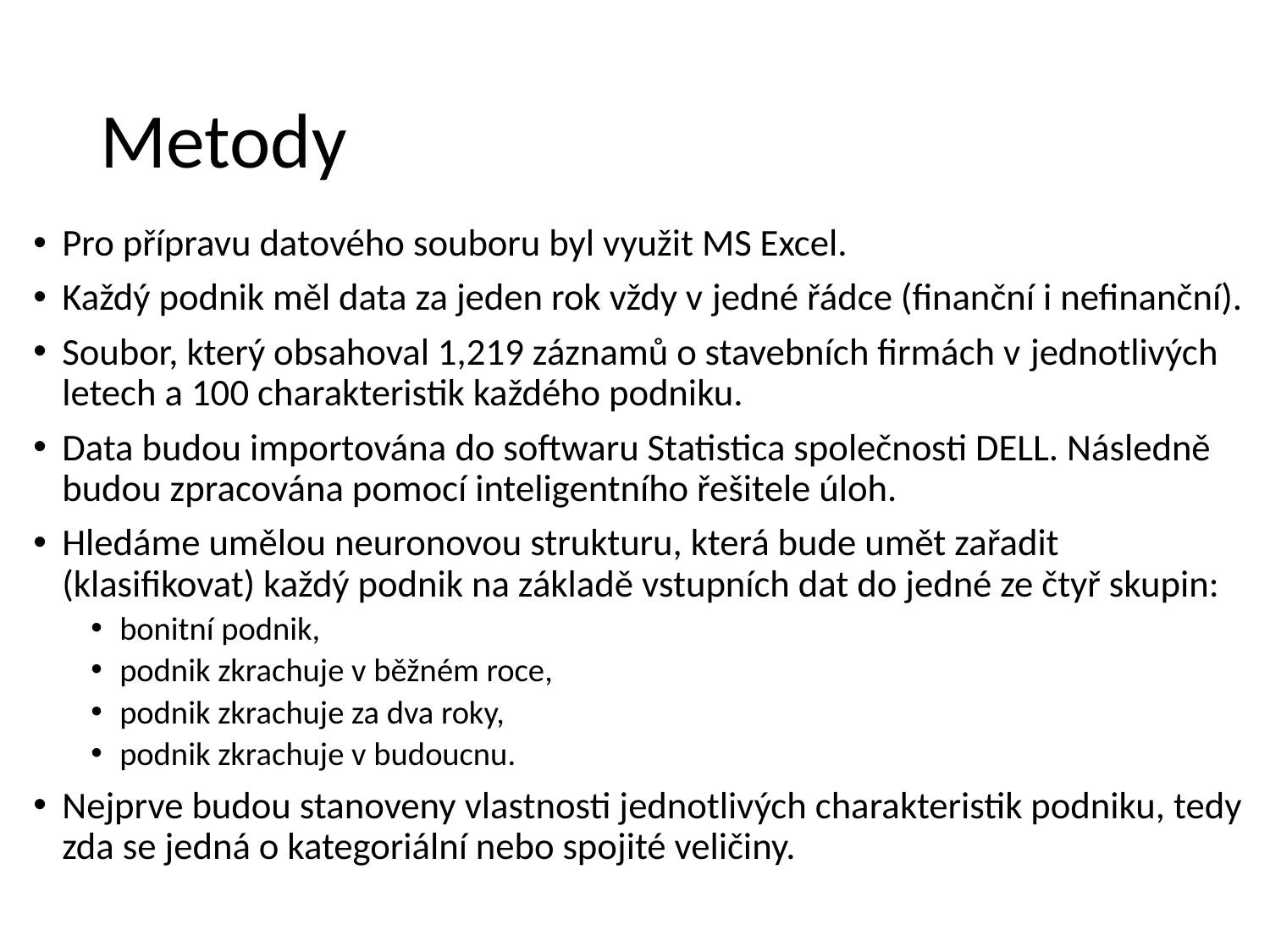

# Metody
Pro přípravu datového souboru byl využit MS Excel.
Každý podnik měl data za jeden rok vždy v jedné řádce (finanční i nefinanční).
Soubor, který obsahoval 1,219 záznamů o stavebních firmách v jednotlivých letech a 100 charakteristik každého podniku.
Data budou importována do softwaru Statistica společnosti DELL. Následně budou zpracována pomocí inteligentního řešitele úloh.
Hledáme umělou neuronovou strukturu, která bude umět zařadit (klasifikovat) každý podnik na základě vstupních dat do jedné ze čtyř skupin:
bonitní podnik,
podnik zkrachuje v běžném roce,
podnik zkrachuje za dva roky,
podnik zkrachuje v budoucnu.
Nejprve budou stanoveny vlastnosti jednotlivých charakteristik podniku, tedy zda se jedná o kategoriální nebo spojité veličiny.